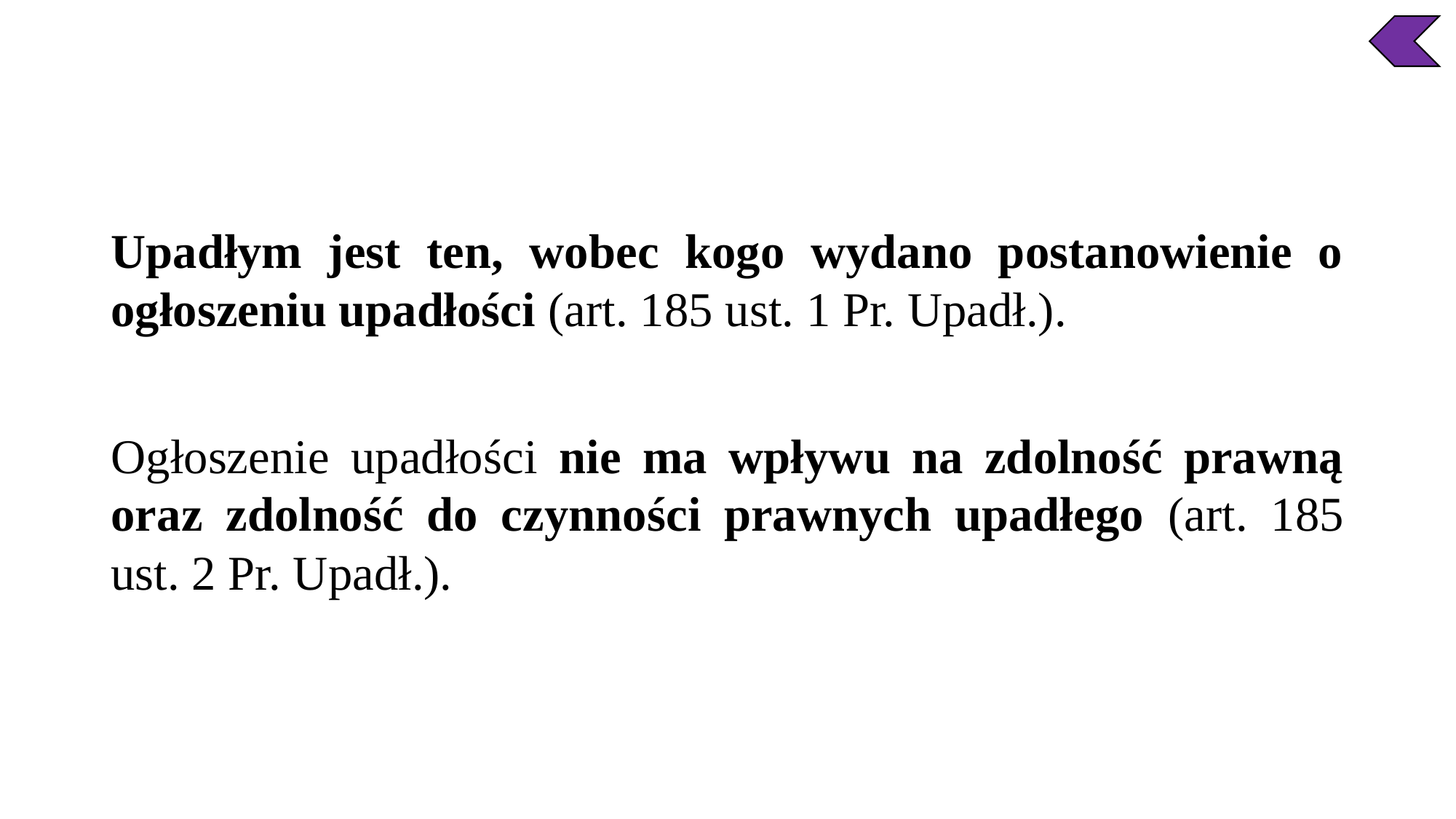

Upadłym jest ten, wobec kogo wydano postanowienie o ogłoszeniu upadłości (art. 185 ust. 1 Pr. Upadł.).

Ogłoszenie upadłości nie ma wpływu na zdolność prawną oraz zdolność do czynności prawnych upadłego (art. 185 ust. 2 Pr. Upadł.).